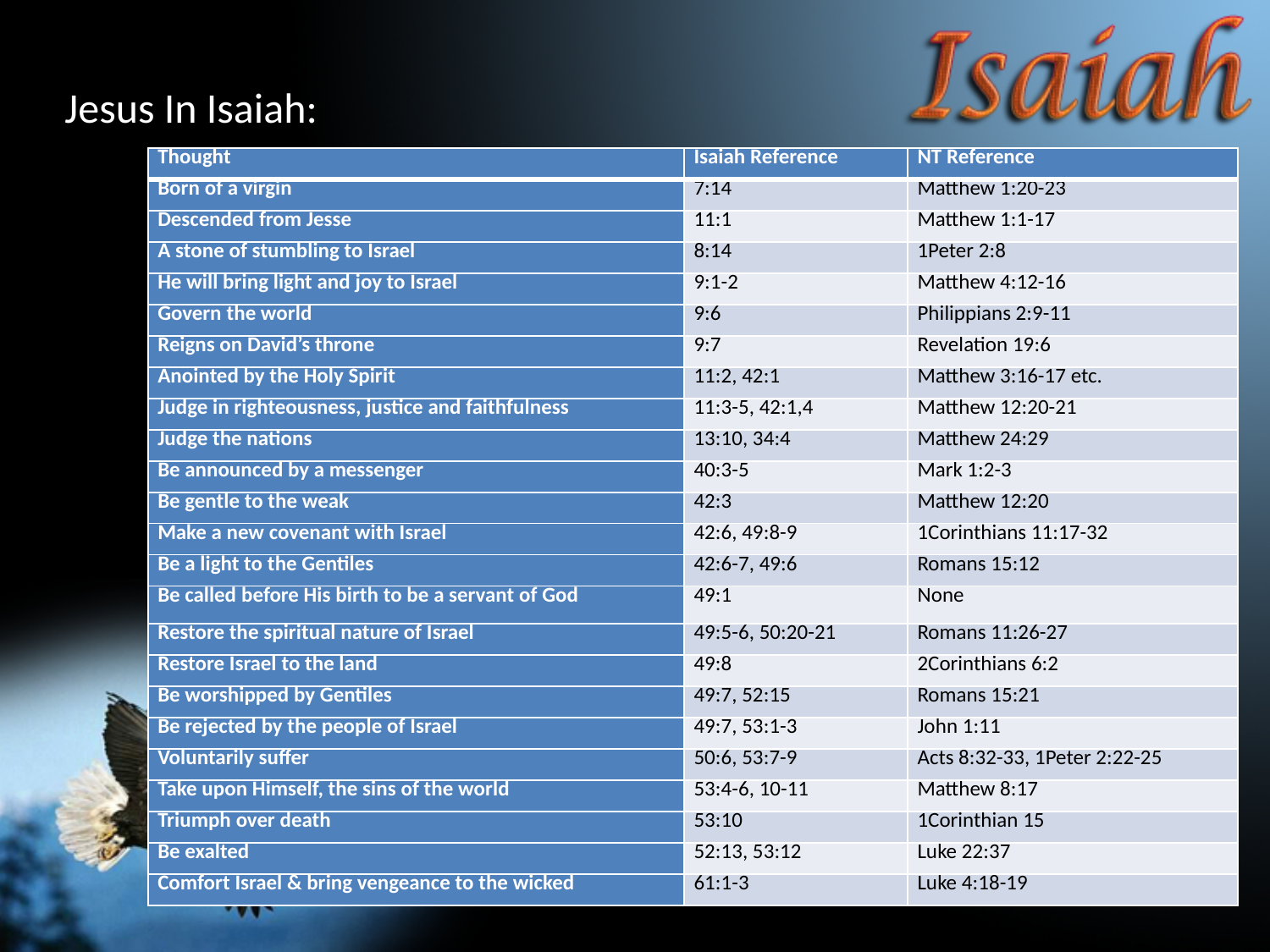

Jesus In Isaiah:
| Thought | Isaiah Reference | NT Reference |
| --- | --- | --- |
| Born of a virgin | 7:14 | Matthew 1:20-23 |
| Descended from Jesse | 11:1 | Matthew 1:1-17 |
| A stone of stumbling to Israel | 8:14 | 1Peter 2:8 |
| He will bring light and joy to Israel | 9:1-2 | Matthew 4:12-16 |
| Govern the world | 9:6 | Philippians 2:9-11 |
| Reigns on David’s throne | 9:7 | Revelation 19:6 |
| Anointed by the Holy Spirit | 11:2, 42:1 | Matthew 3:16-17 etc. |
| Judge in righteousness, justice and faithfulness | 11:3-5, 42:1,4 | Matthew 12:20-21 |
| Judge the nations | 13:10, 34:4 | Matthew 24:29 |
| Be announced by a messenger | 40:3-5 | Mark 1:2-3 |
| Be gentle to the weak | 42:3 | Matthew 12:20 |
| Make a new covenant with Israel | 42:6, 49:8-9 | 1Corinthians 11:17-32 |
| Be a light to the Gentiles | 42:6-7, 49:6 | Romans 15:12 |
| Be called before His birth to be a servant of God | 49:1 | None |
| Restore the spiritual nature of Israel | 49:5-6, 50:20-21 | Romans 11:26-27 |
| Restore Israel to the land | 49:8 | 2Corinthians 6:2 |
| Be worshipped by Gentiles | 49:7, 52:15 | Romans 15:21 |
| Be rejected by the people of Israel | 49:7, 53:1-3 | John 1:11 |
| Voluntarily suffer | 50:6, 53:7-9 | Acts 8:32-33, 1Peter 2:22-25 |
| Take upon Himself, the sins of the world | 53:4-6, 10-11 | Matthew 8:17 |
| Triumph over death | 53:10 | 1Corinthian 15 |
| Be exalted | 52:13, 53:12 | Luke 22:37 |
| Comfort Israel & bring vengeance to the wicked | 61:1-3 | Luke 4:18-19 |